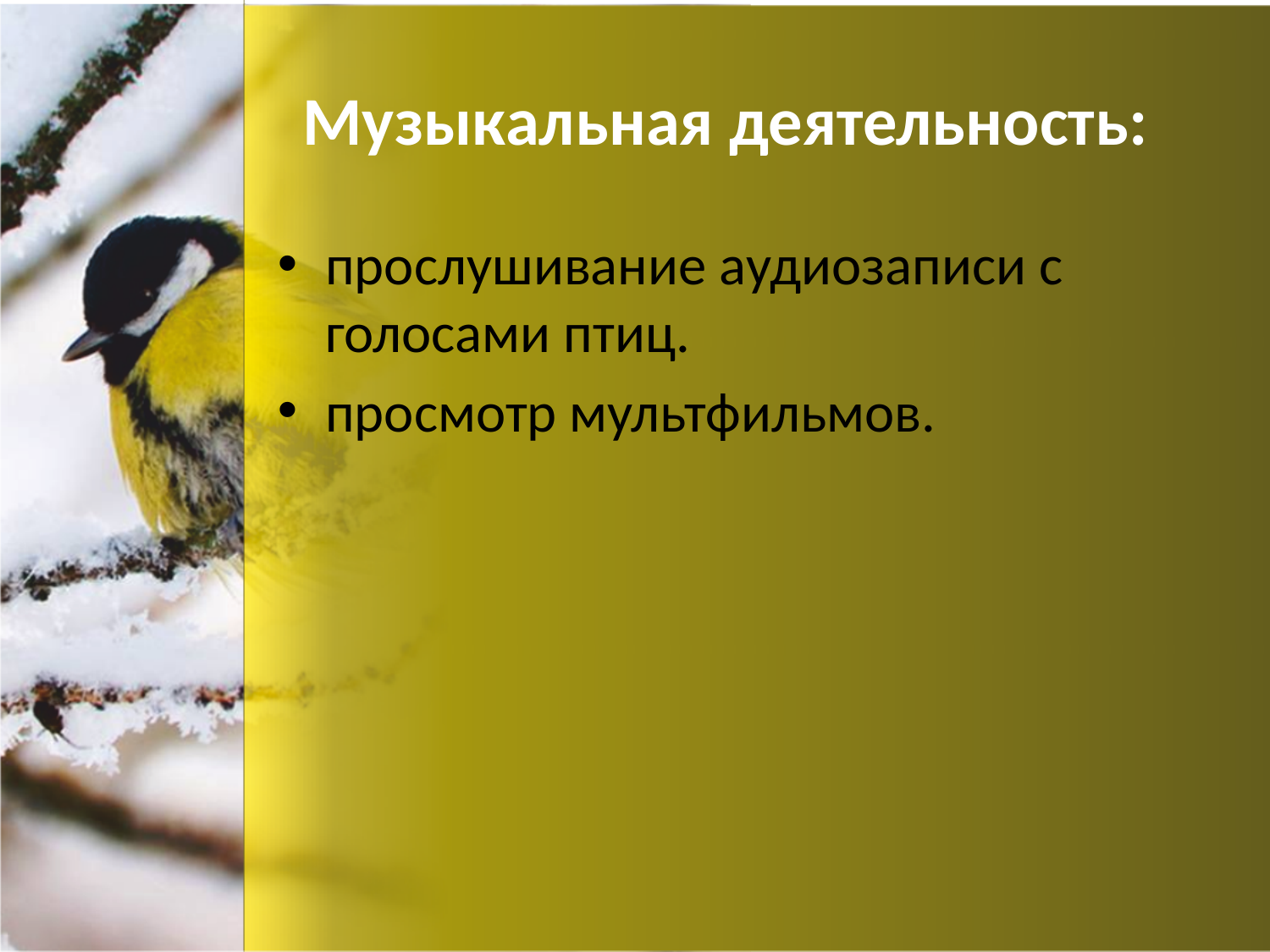

# Музыкальная деятельность:
прослушивание аудиозаписи с голосами птиц.
просмотр мультфильмов.